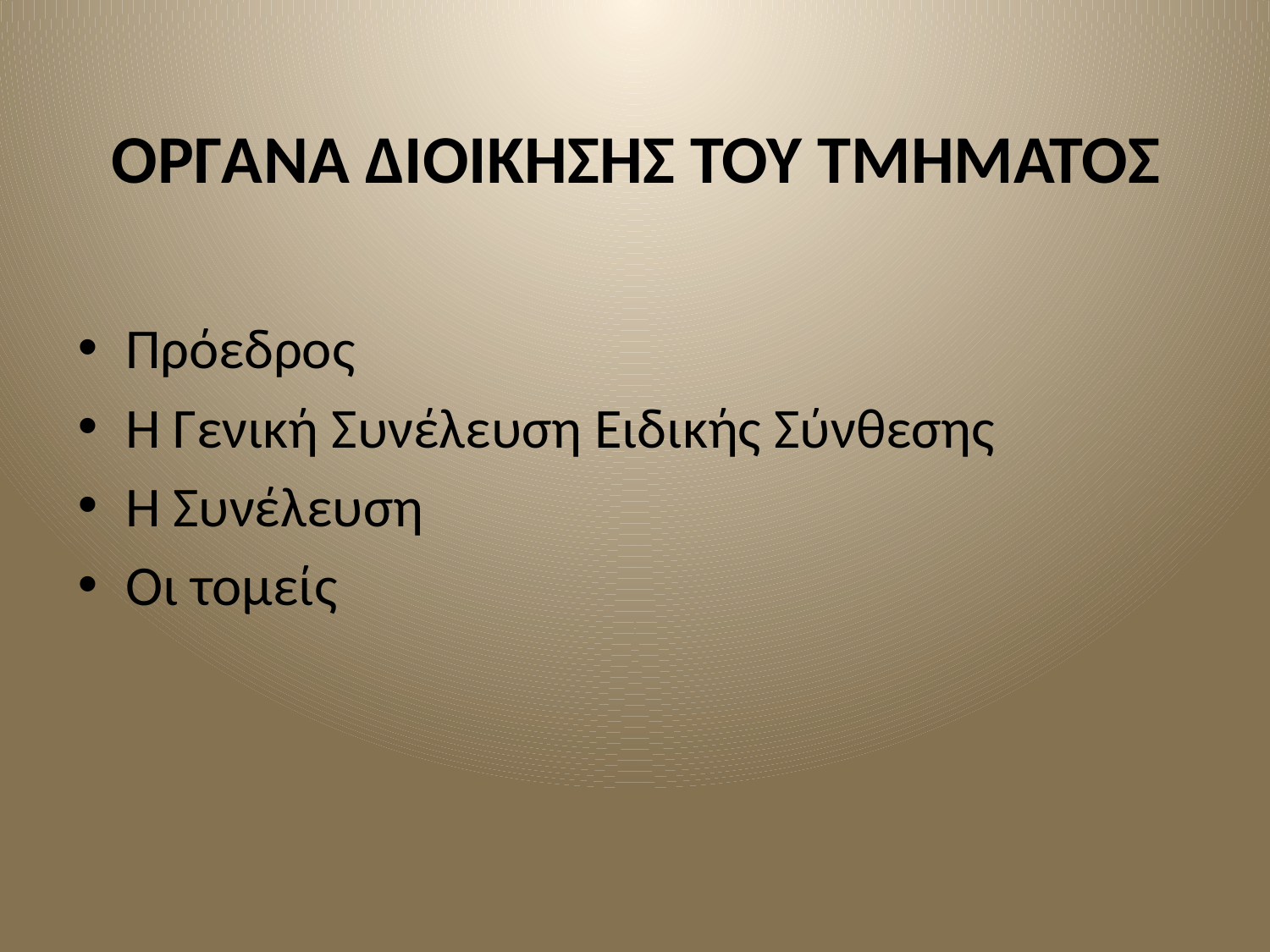

# ΟΡΓΑΝΑ ΔΙΟΙΚΗΣΗΣ ΤΟΥ ΤΜΗΜΑΤΟΣ
Πρόεδρος
Η Γενική Συνέλευση Ειδικής Σύνθεσης
Η Συνέλευση
Οι τομείς